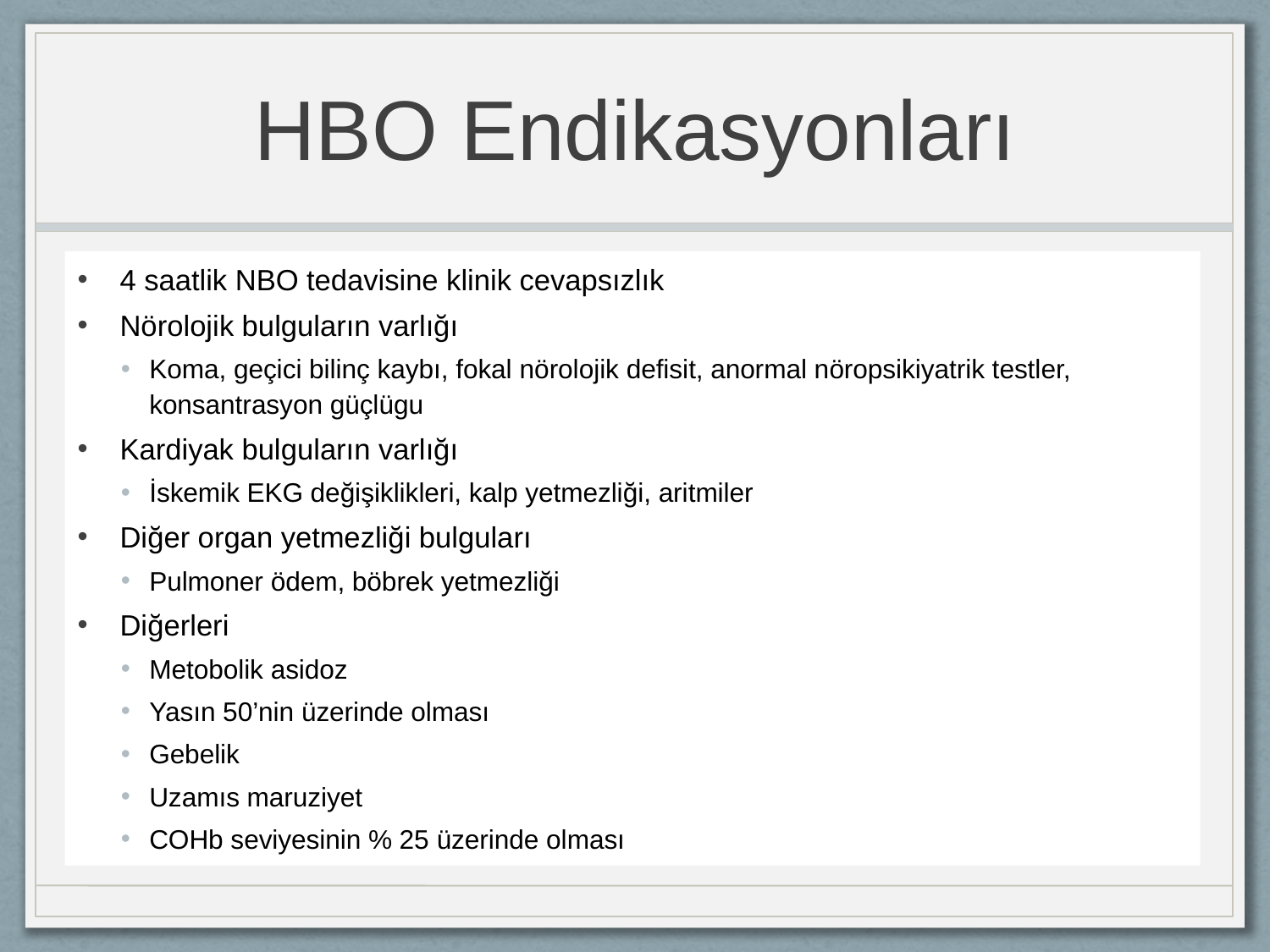

# HBO Endikasyonları
4 saatlik NBO tedavisine klinik cevapsızlık
Nörolojik bulguların varlığı
Koma, geçici bilinç kaybı, fokal nörolojik defisit, anormal nöropsikiyatrik testler, konsantrasyon güçlügu
Kardiyak bulguların varlığı
İskemik EKG değişiklikleri, kalp yetmezliği, aritmiler
Diğer organ yetmezliği bulguları
Pulmoner ödem, böbrek yetmezliği
Diğerleri
Metobolik asidoz
Yasın 50’nin üzerinde olması
Gebelik
Uzamıs maruziyet
COHb seviyesinin % 25 üzerinde olması